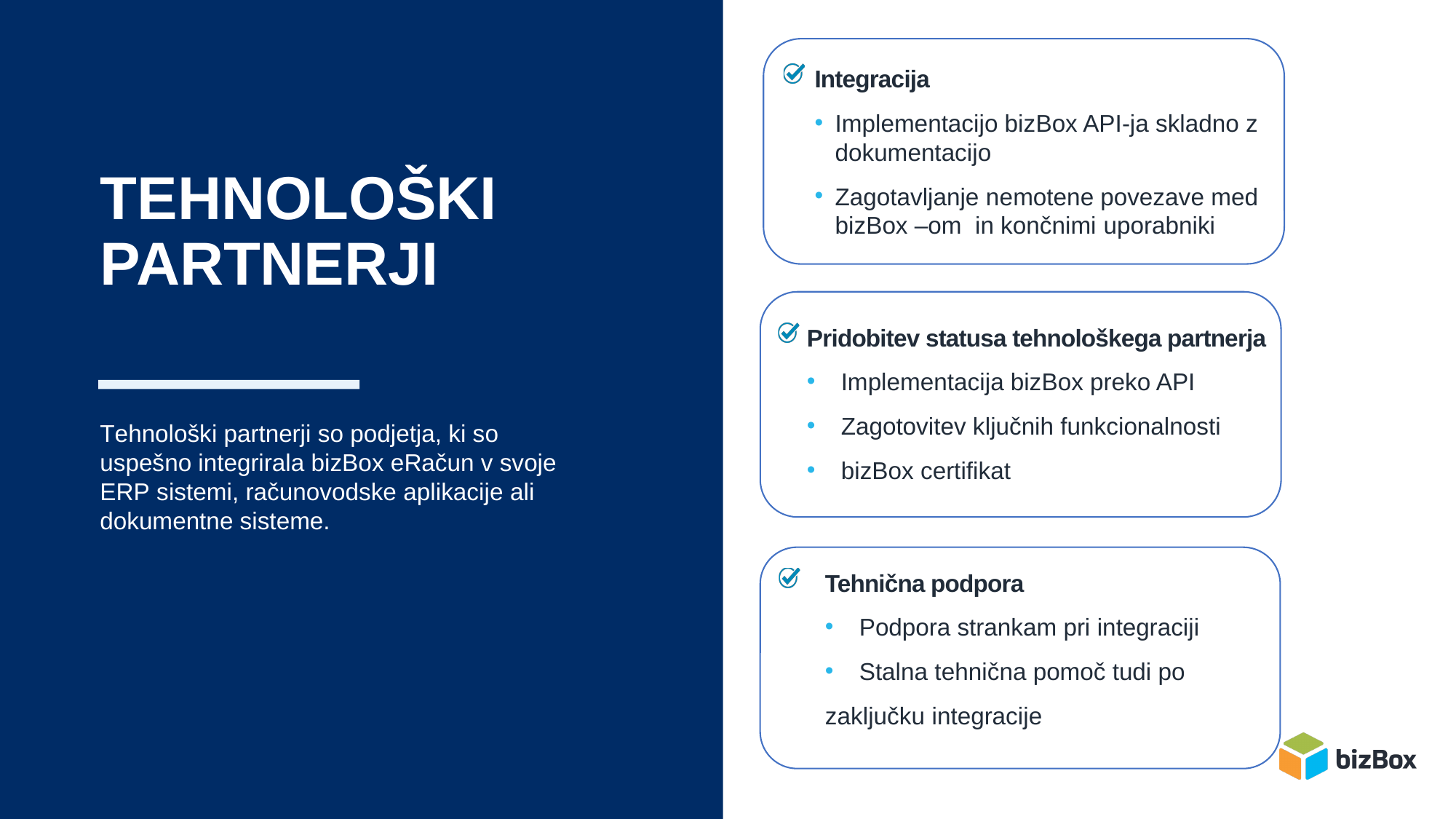

Integracija
Implementacijo bizBox API-ja skladno z dokumentacijo
Zagotavljanje nemotene povezave med bizBox –om  in končnimi uporabniki

# TEHNOLOŠKI PARTNERJI

Pridobitev statusa tehnološkega partnerja
Implementacija bizBox preko API
Zagotovitev ključnih funkcionalnosti
bizBox certifikat

Tehnološki partnerji so podjetja, ki so uspešno integrirala bizBox eRačun v svoje ERP sistemi, računovodske aplikacije ali dokumentne sisteme.

Tehnična podpora
Podpora strankam pri integraciji
Stalna tehnična pomoč tudi po
zaključku integracije